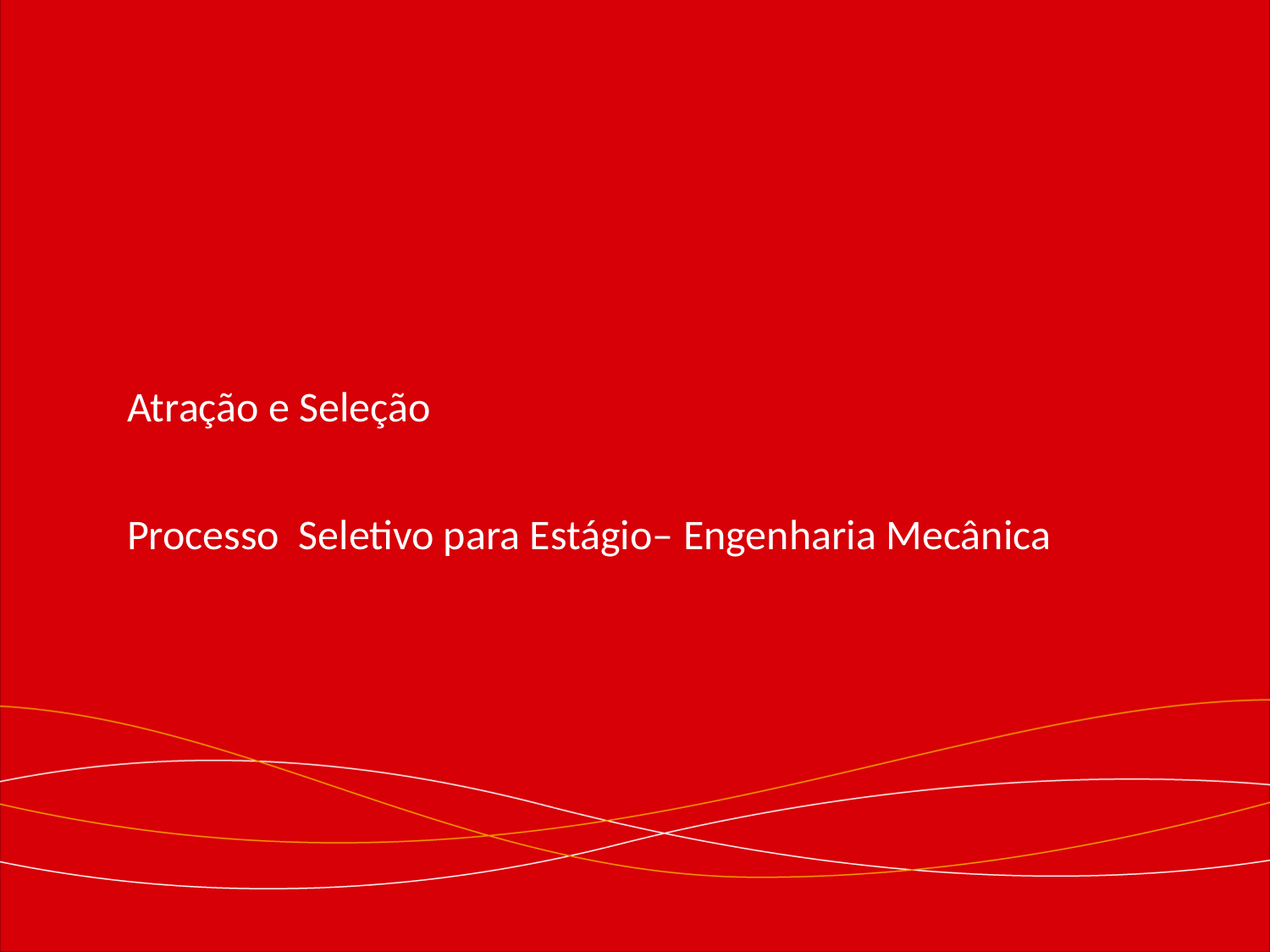

Atração e Seleção
Processo  Seletivo para Estágio– Engenharia Mecânica